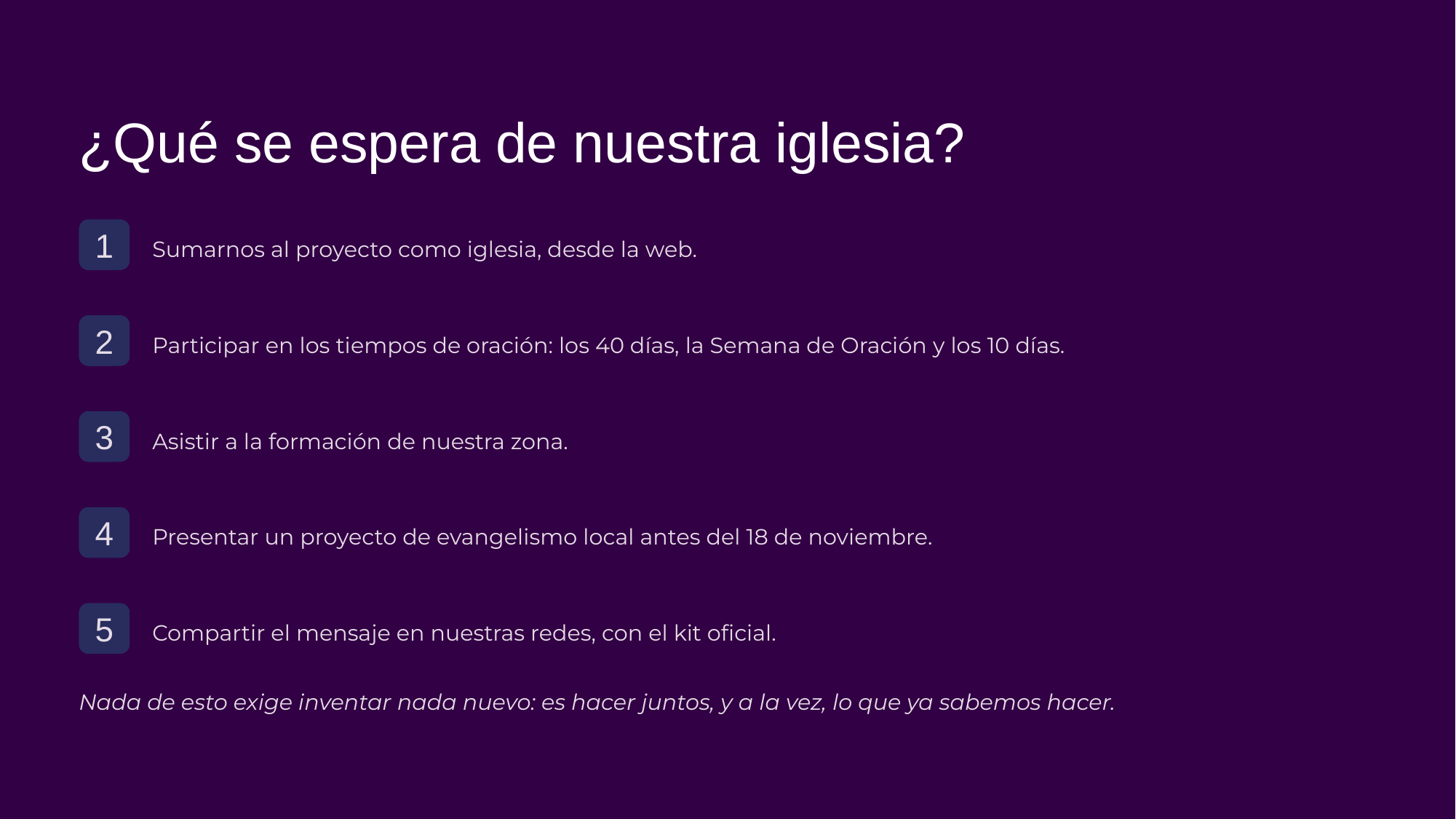

¿Qué se espera de nuestra iglesia?

1
Sumarnos al proyecto como iglesia, desde la web.

2
Participar en los tiempos de oración: los 40 días, la Semana de Oración y los 10 días.

3
Asistir a la formación de nuestra zona.

4
Presentar un proyecto de evangelismo local antes del 18 de noviembre.

5
Compartir el mensaje en nuestras redes, con el kit oficial.
Nada de esto exige inventar nada nuevo: es hacer juntos, y a la vez, lo que ya sabemos hacer.